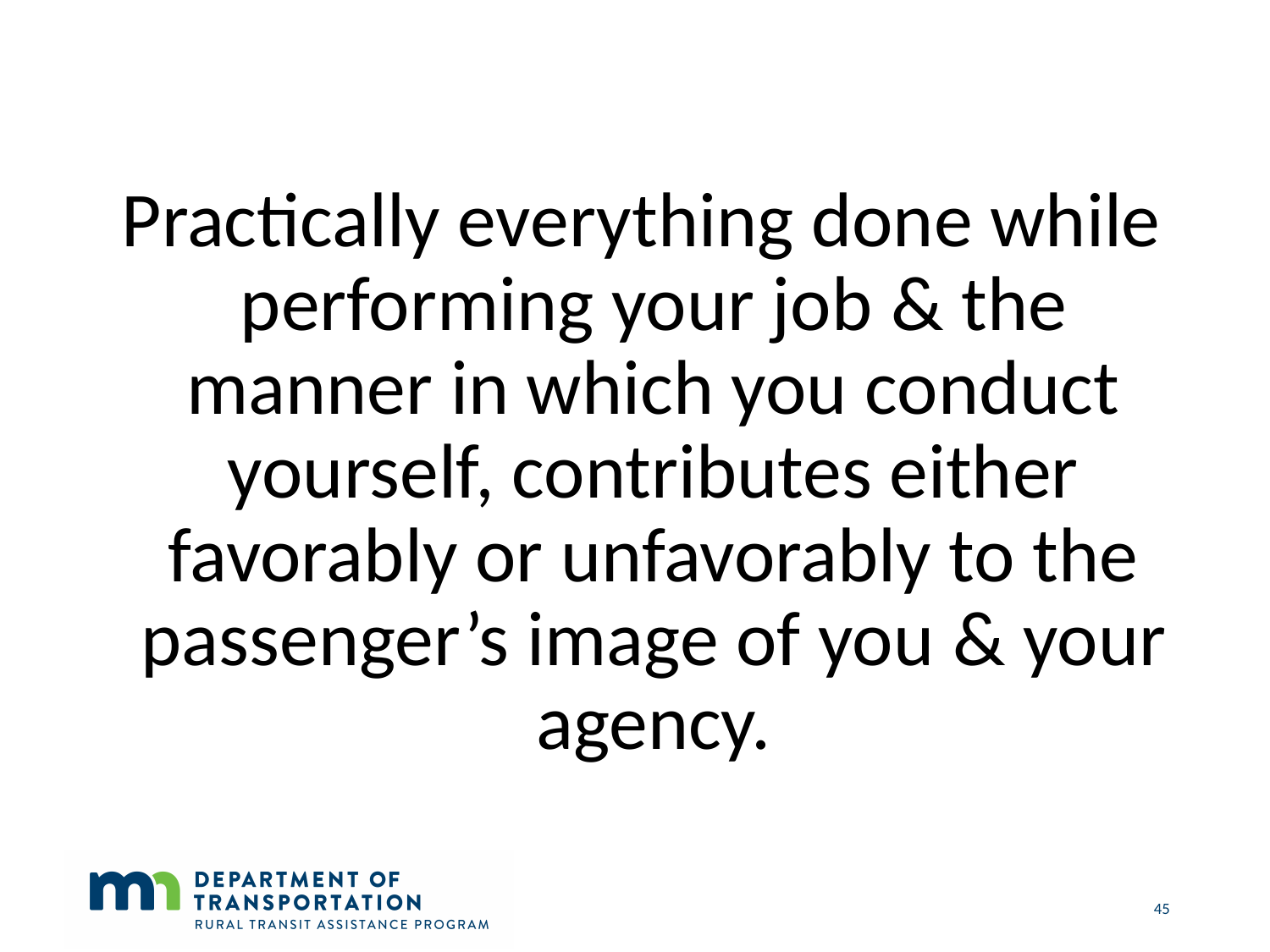

Practically everything done while performing your job & the manner in which you conduct yourself, contributes either favorably or unfavorably to the passenger’s image of you & your agency.
45